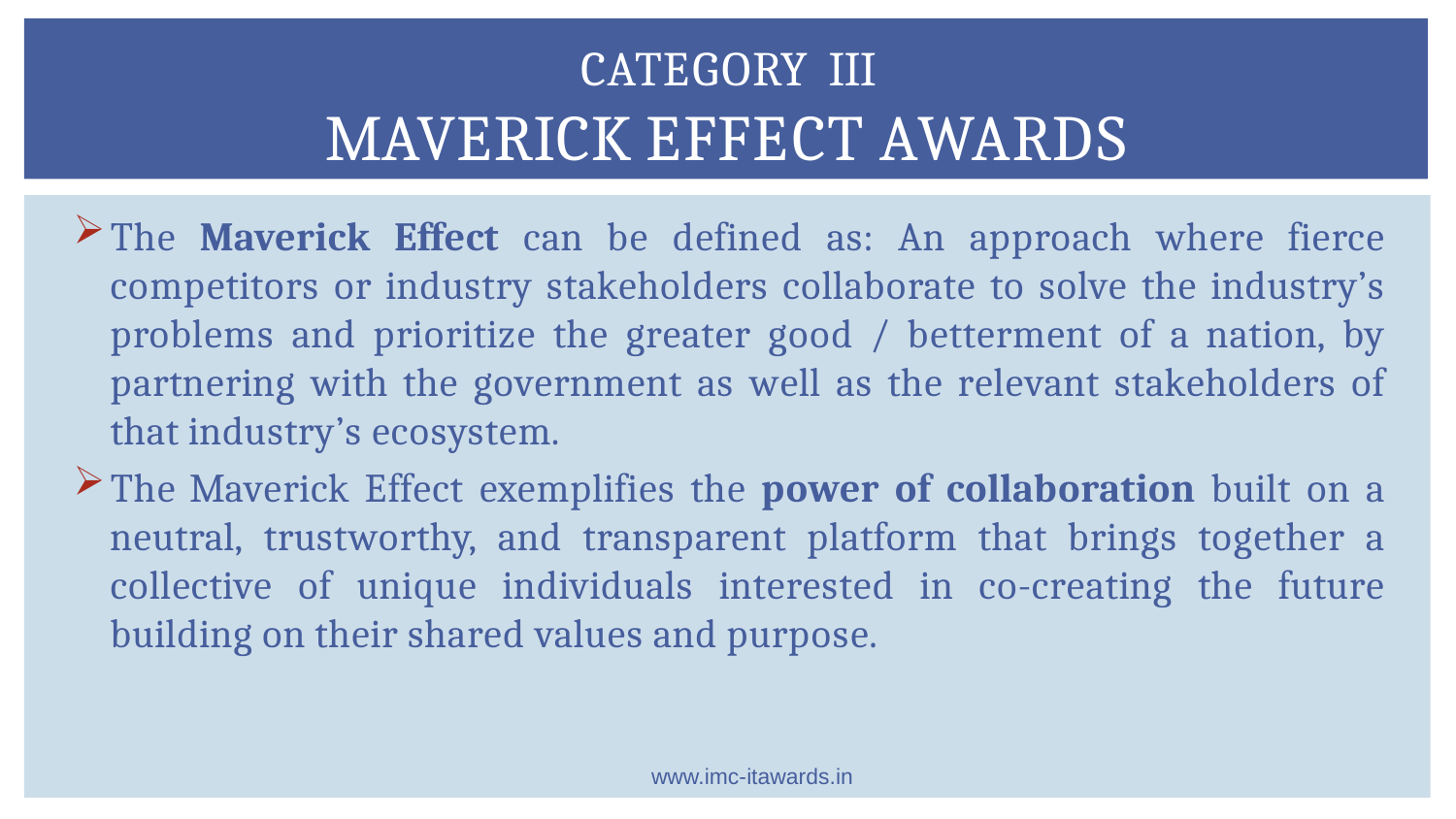

# Category  III Maverick Effect Awards
The Maverick Effect can be defined as: An approach where fierce competitors or industry stakeholders collaborate to solve the industry’s problems and prioritize the greater good / betterment of a nation, by partnering with the government as well as the relevant stakeholders of that industry’s ecosystem.
The Maverick Effect exemplifies the power of collaboration built on a neutral, trustworthy, and transparent platform that brings together a collective of unique individuals interested in co-creating the future building on their shared values and purpose.
www.imc-itawards.in